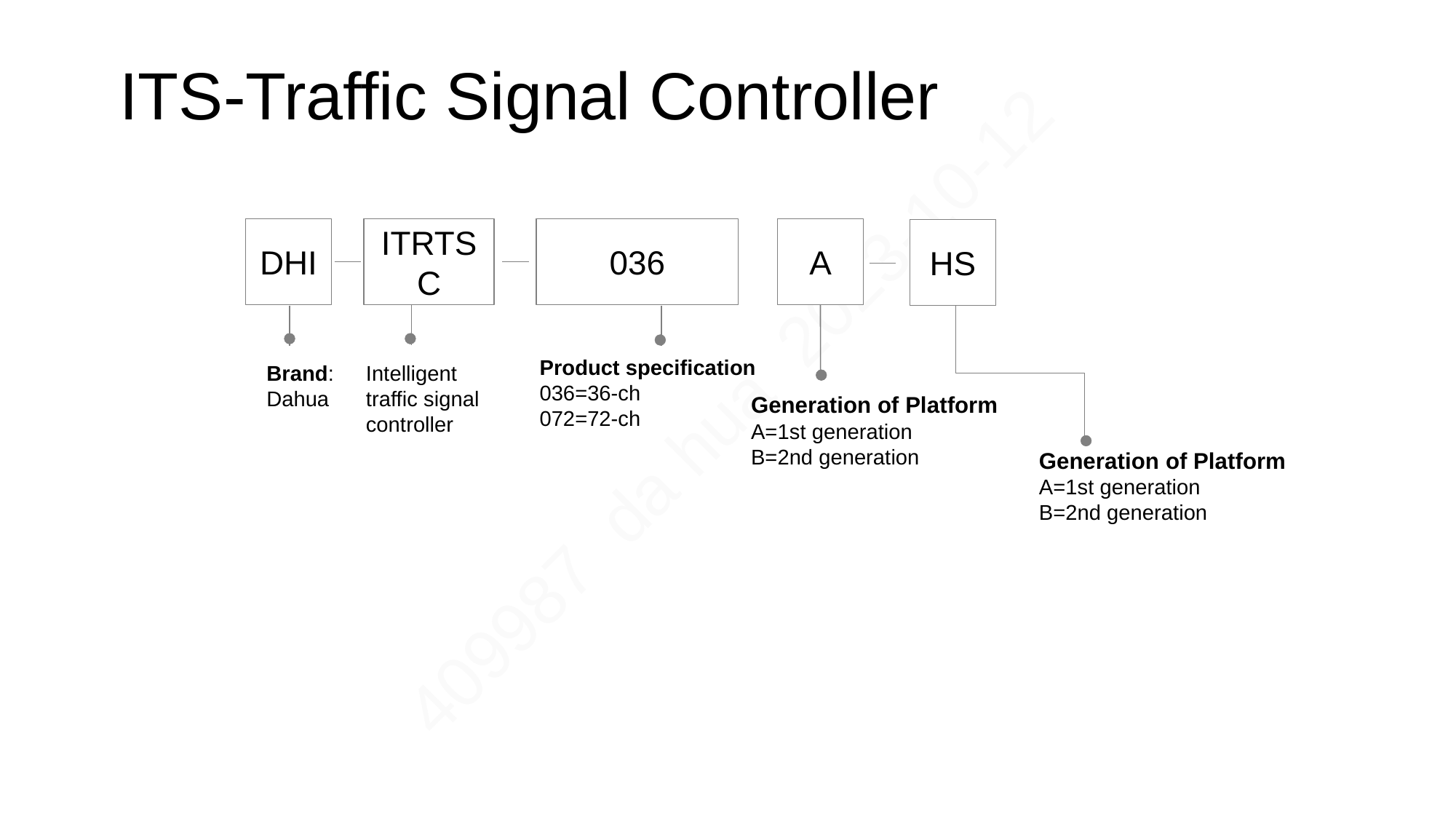

# ITS-Traffic Signal Controller
DHI
ITRTSC
036
A

Product specification
036=36-ch
072=72-ch
Brand: Dahua
Intelligent traffic signal controller
Generation of Platform
A=1st generation
B=2nd generation

HS

Generation of Platform
A=1st generation
B=2nd generation